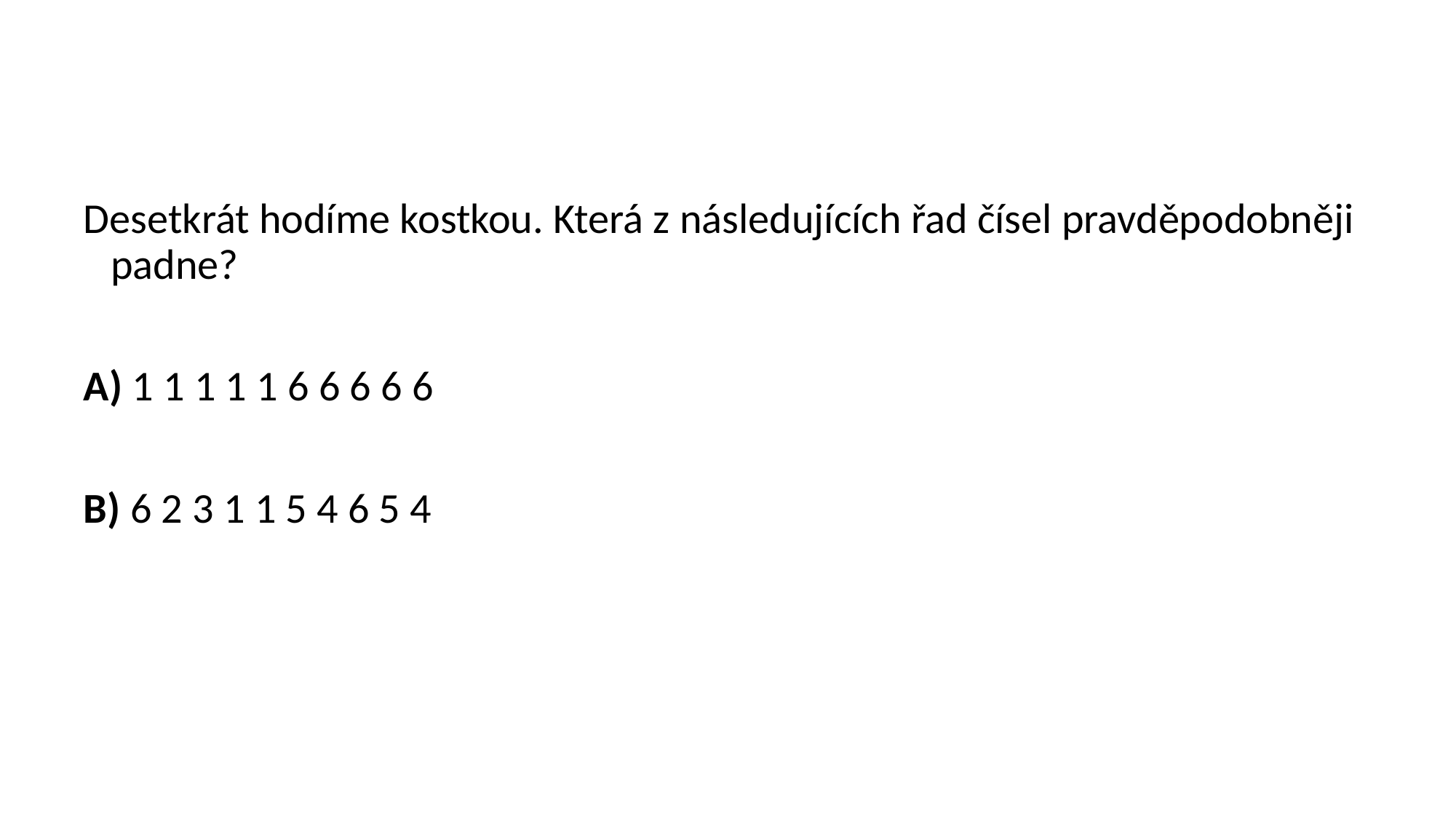

Desetkrát hodíme kostkou. Která z následujících řad čísel pravděpodobněji padne?

A) 1 1 1 1 1 6 6 6 6 6

B) 6 2 3 1 1 5 4 6 5 4